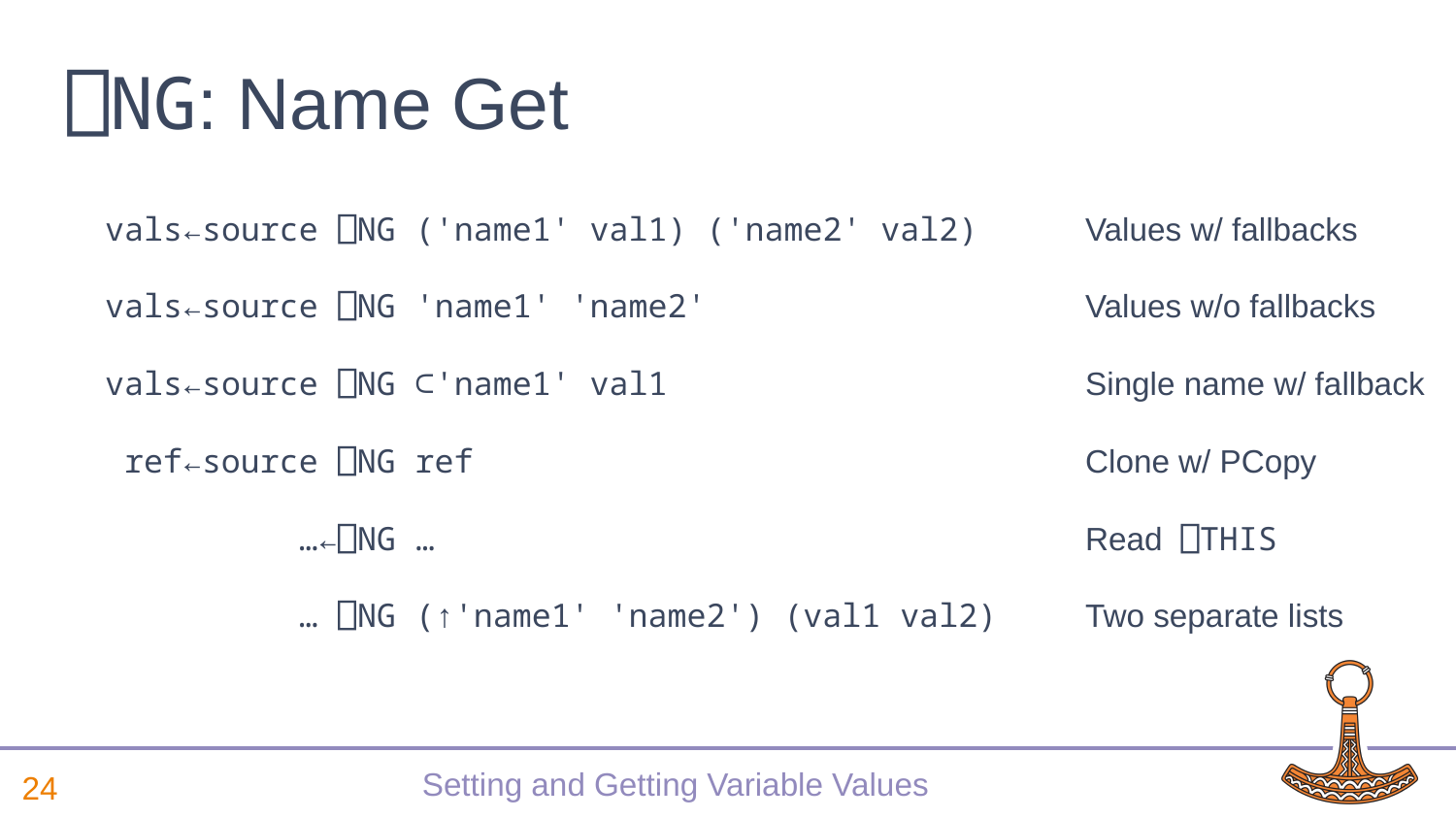

# ⎕NG: Name Get
  vals←source ⎕NG ('name1' val1) ('name2' val2)

  vals←source ⎕NG 'name1' 'name2'

  vals←source ⎕NG ⊂'name1' val1

   ref←source ⎕NG ref

            …←⎕NG …

            … ⎕NG (↑'name1' 'name2') (val1 val2)

Values w/ fallbacks

Values w/o fallbacks

Single name w/ fallback

Clone w/ PCopy

Read  ⎕THIS

Two separate lists